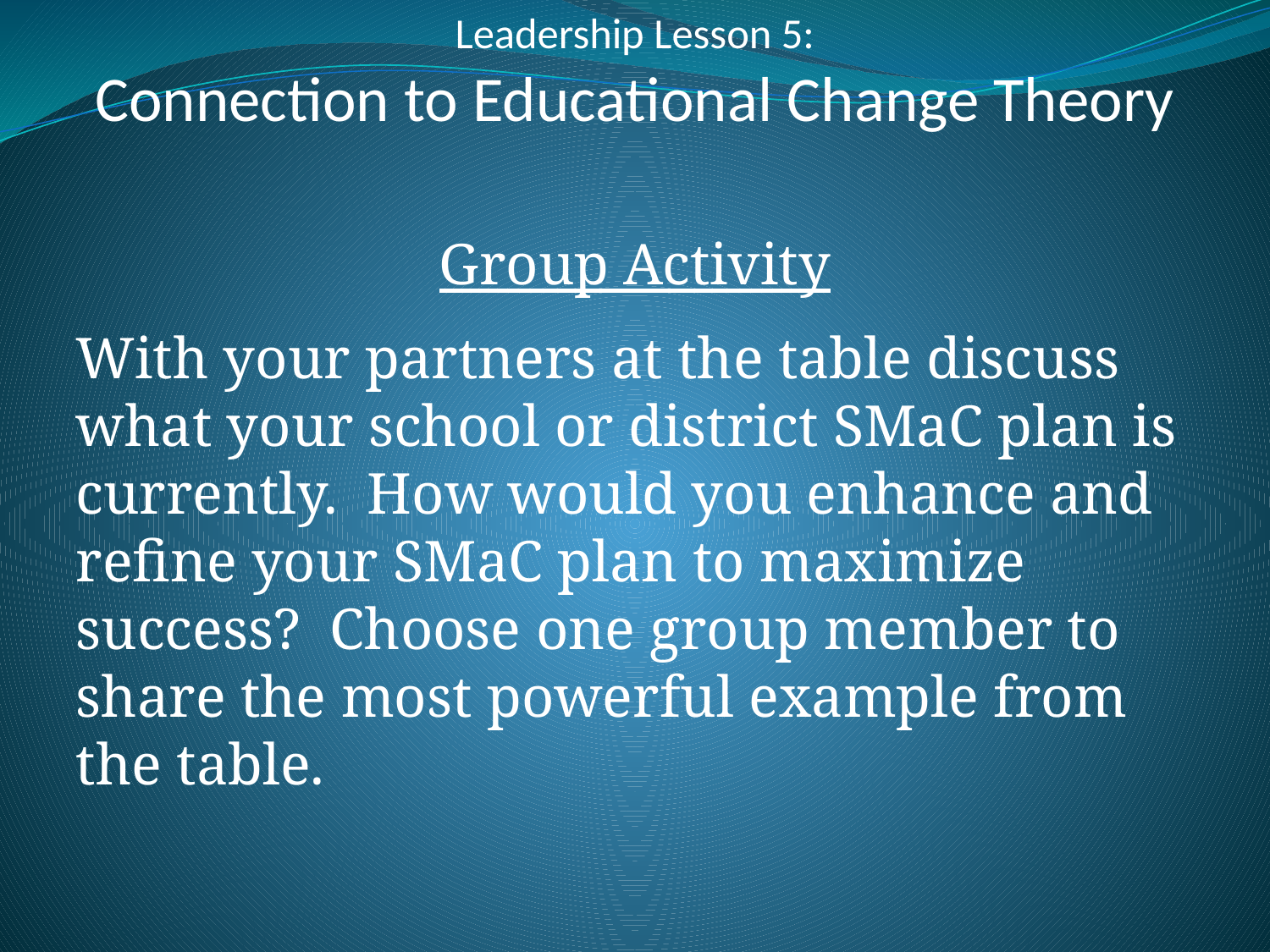

Leadership Lesson 5:
Connection to Educational Change Theory
Group Activity

With your partners at the table discuss what your school or district SMaC plan is currently.  How would you enhance and refine your SMaC plan to maximize success?  Choose one group member to share the most powerful example from the table.